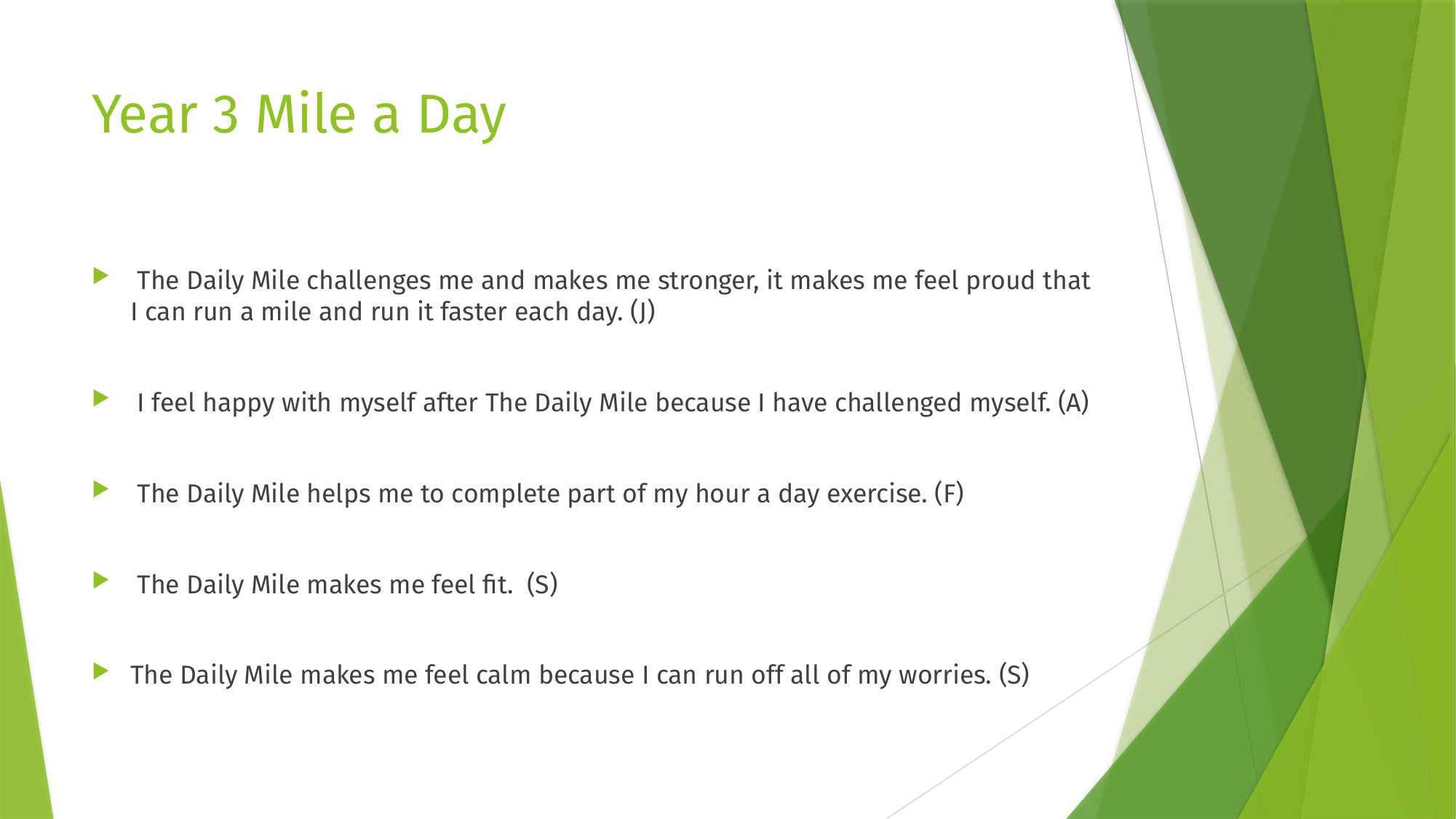

# Year 3 Mile a Day
 The Daily Mile challenges me and makes me stronger, it makes me feel proud that I can run a mile and run it faster each day. (J)

 I feel happy with myself after The Daily Mile because I have challenged myself. (A)

 The Daily Mile helps me to complete part of my hour a day exercise. (F)

 The Daily Mile makes me feel fit.  (S)

The Daily Mile makes me feel calm because I can run off all of my worries. (S)